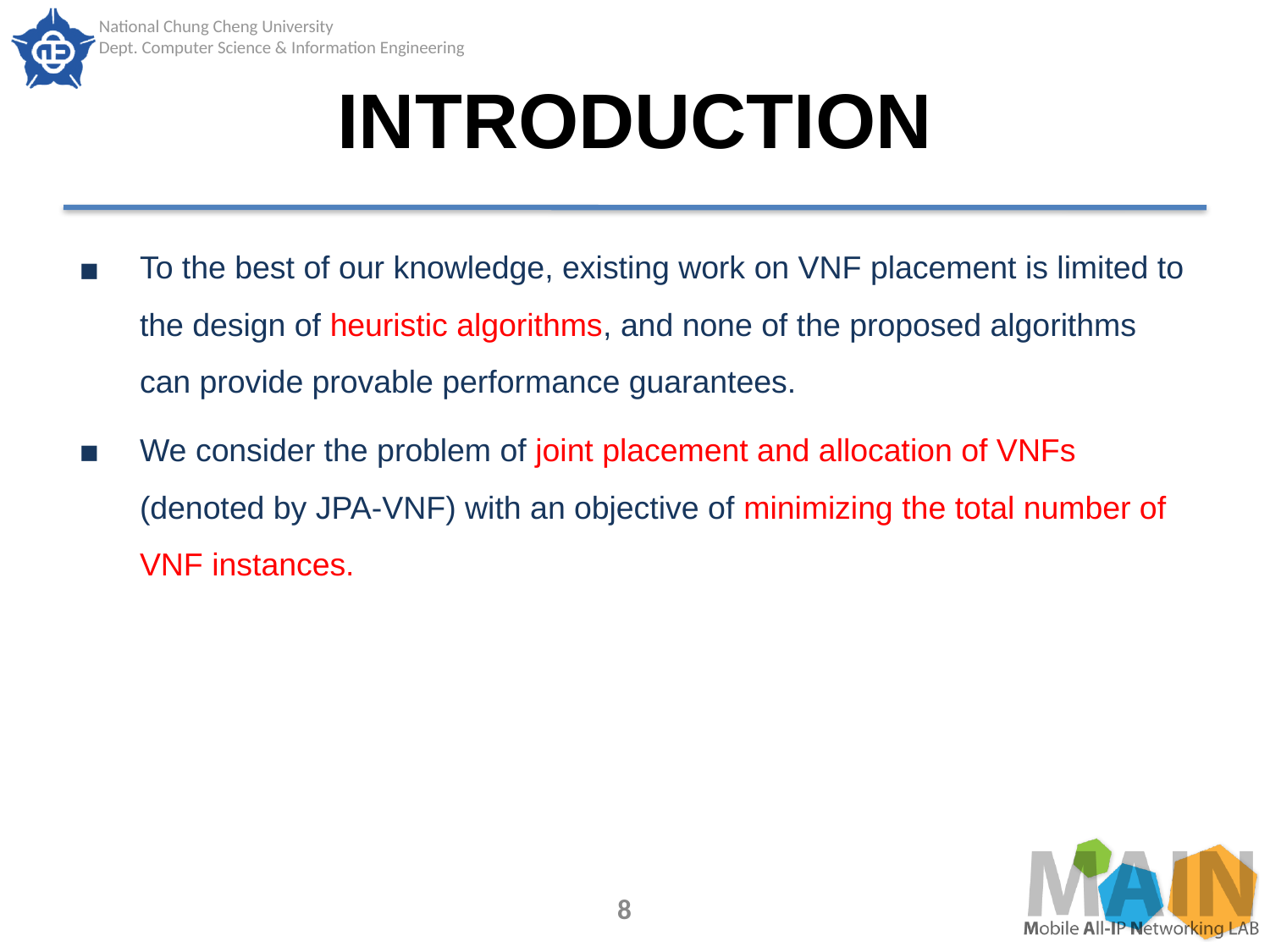

# INTRODUCTION
To the best of our knowledge, existing work on VNF placement is limited to the design of heuristic algorithms, and none of the proposed algorithms can provide provable performance guarantees.
We consider the problem of joint placement and allocation of VNFs (denoted by JPA-VNF) with an objective of minimizing the total number of VNF instances.
8